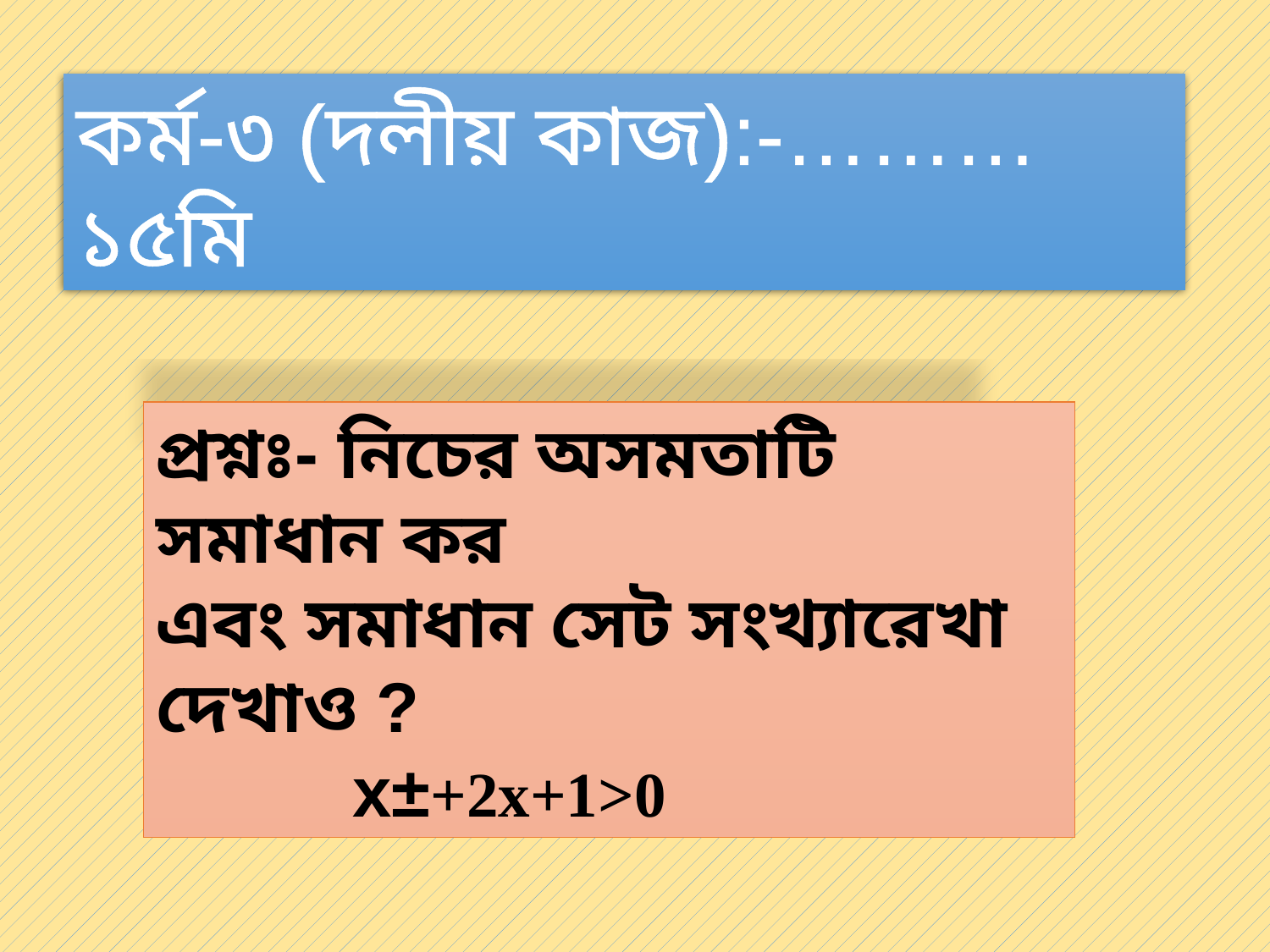

কর্ম-৩ (দলীয় কাজ):-………১৫মি
প্রশ্নঃ- নিচের অসমতাটি সমাধান কর
এবং সমাধান সেট সংখ্যারেখা দেখাও ?
          x±+2x+1>0